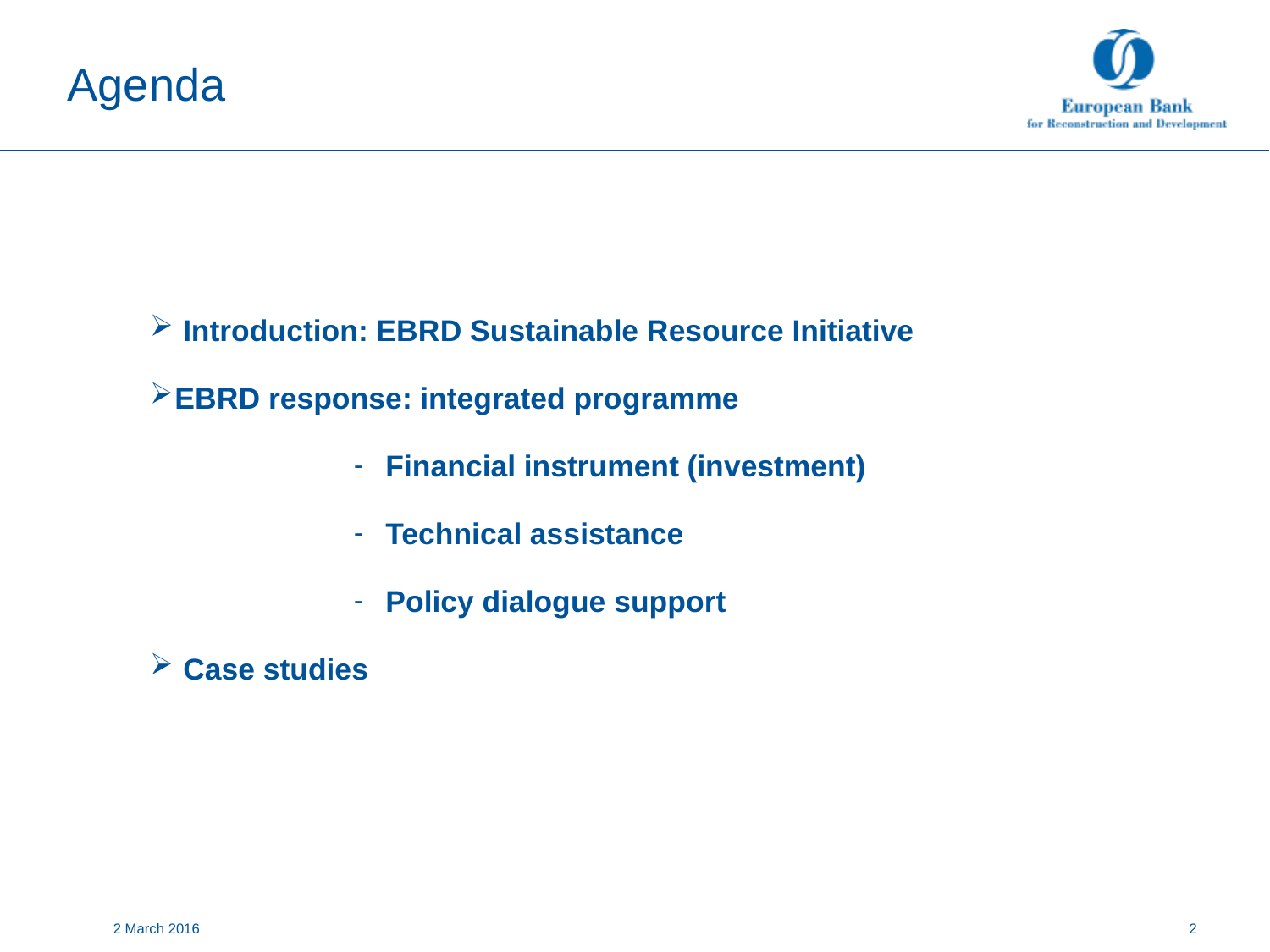

Agenda

 Introduction: EBRD Sustainable Resource Initiative
EBRD response: integrated programme
Financial instrument (investment)
Technical assistance
Policy dialogue support
 Case studies
2 March 2016
2